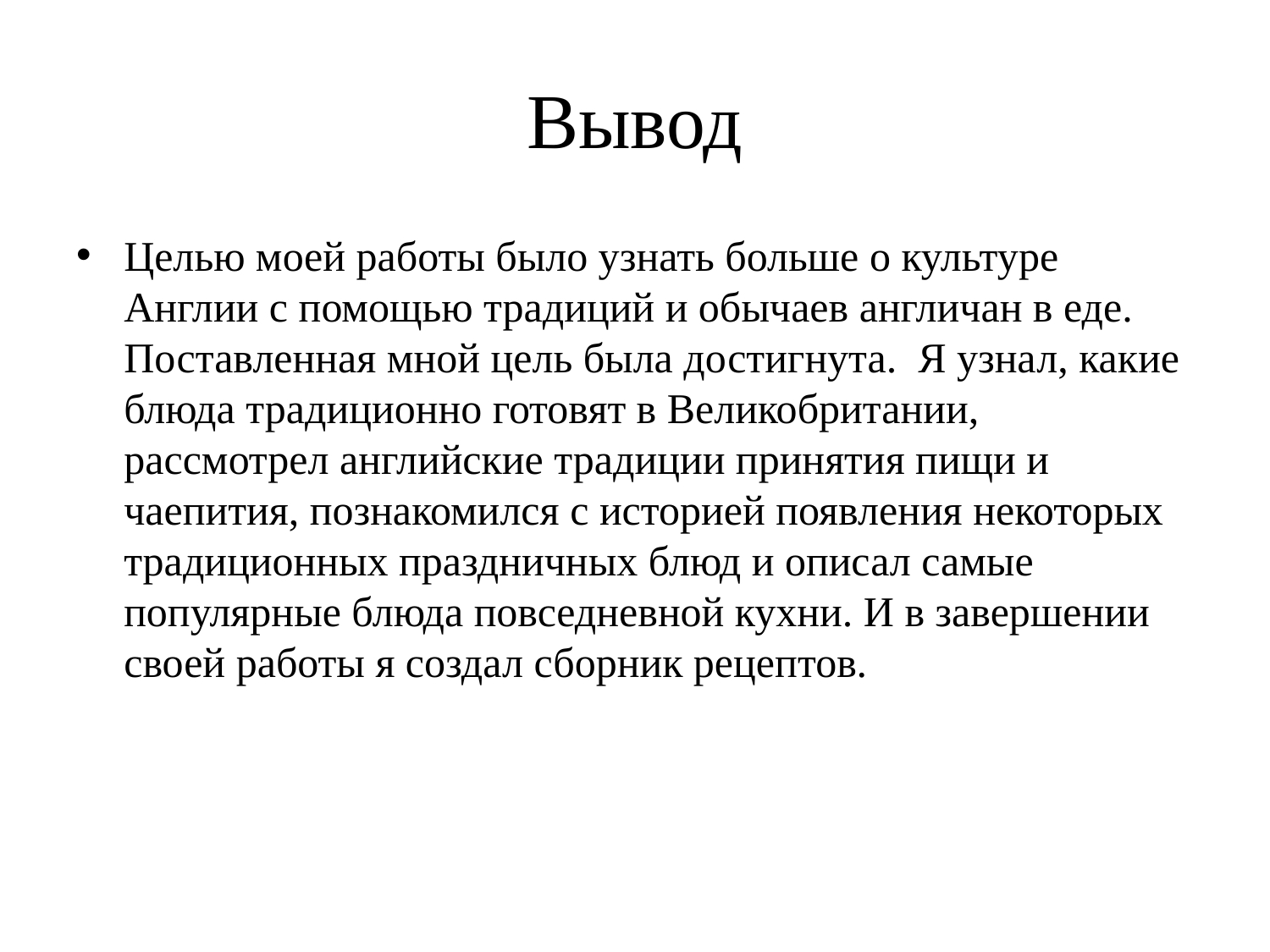

# Вывод
Целью моей работы было узнать больше о культуре Англии с помощью традиций и обычаев англичан в еде. Поставленная мной цель была достигнута.  Я узнал, какие блюда традиционно готовят в Великобритании, рассмотрел английские традиции принятия пищи и чаепития, познакомился с историей появления некоторых традиционных праздничных блюд и описал самые популярные блюда повседневной кухни. И в завершении своей работы я создал сборник рецептов.